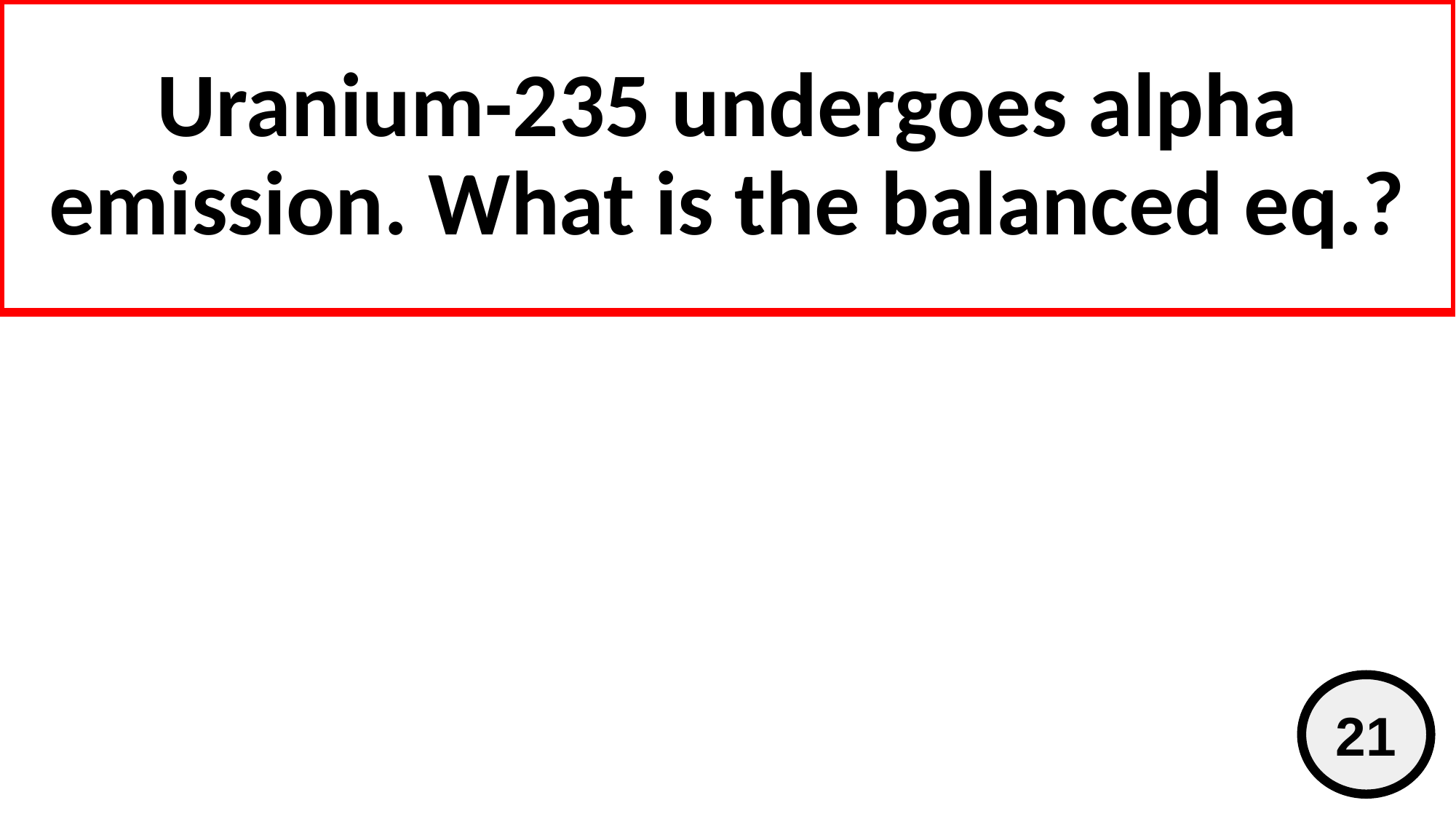

# Uranium-235 undergoes alpha emission. What is the balanced eq.?
21